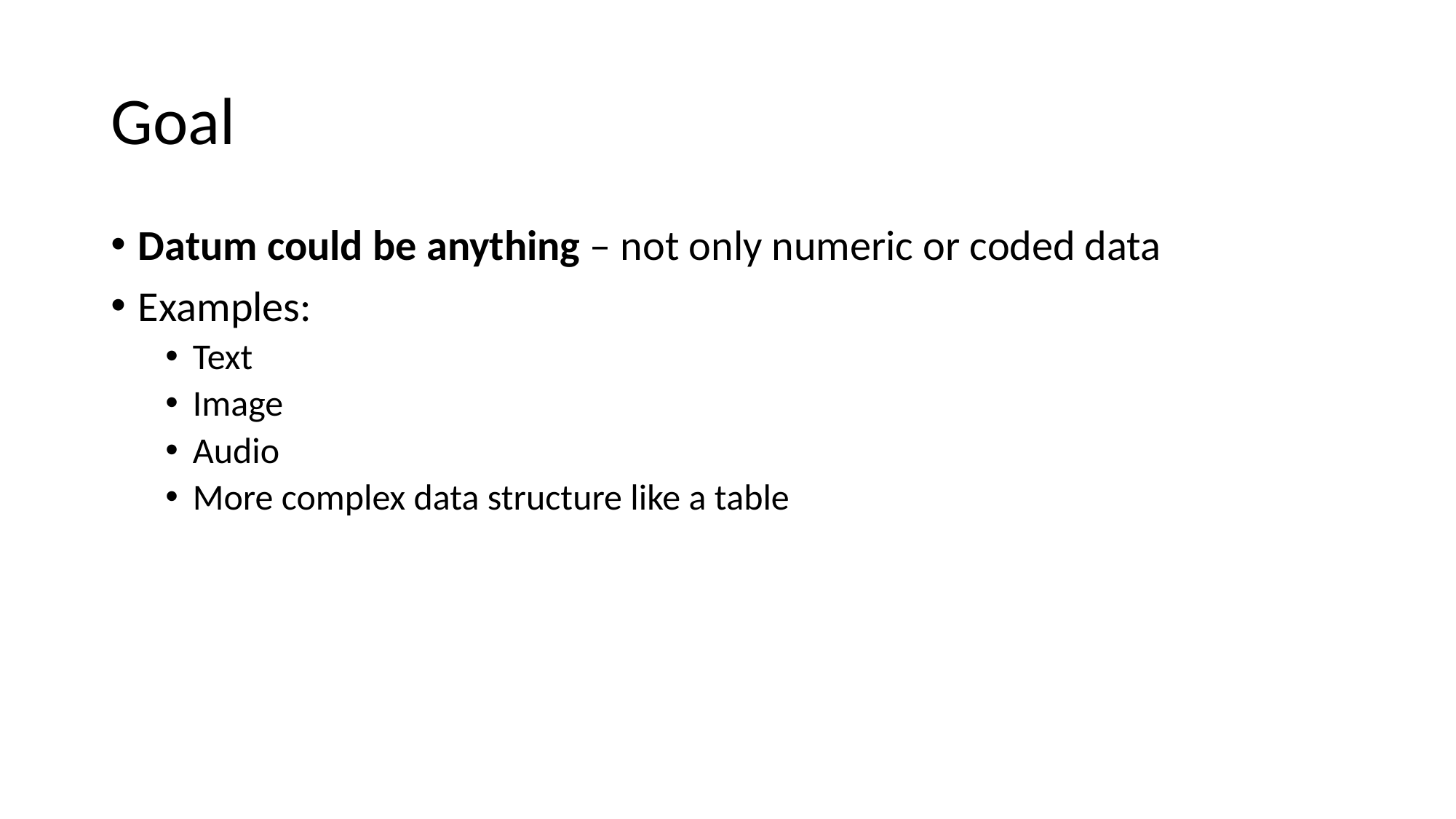

# Goal
Datum could be anything – not only numeric or coded data
Examples:
Text
Image
Audio
More complex data structure like a table